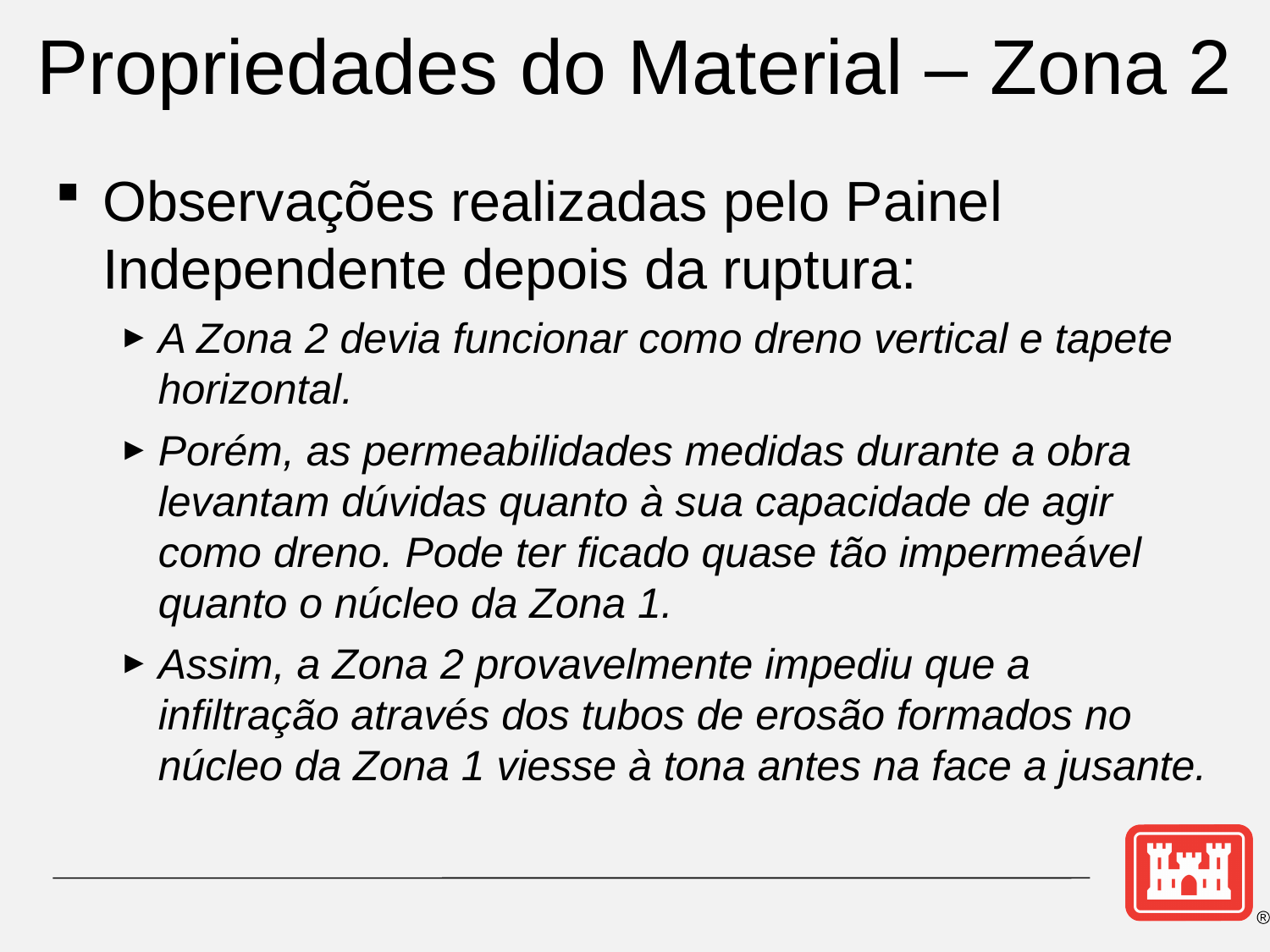

Propriedades do Material – Zona 2
Observações realizadas pelo Painel Independente depois da ruptura:
A Zona 2 devia funcionar como dreno vertical e tapete horizontal.
Porém, as permeabilidades medidas durante a obra levantam dúvidas quanto à sua capacidade de agir como dreno. Pode ter ficado quase tão impermeável quanto o núcleo da Zona 1.
Assim, a Zona 2 provavelmente impediu que a infiltração através dos tubos de erosão formados no núcleo da Zona 1 viesse à tona antes na face a jusante.